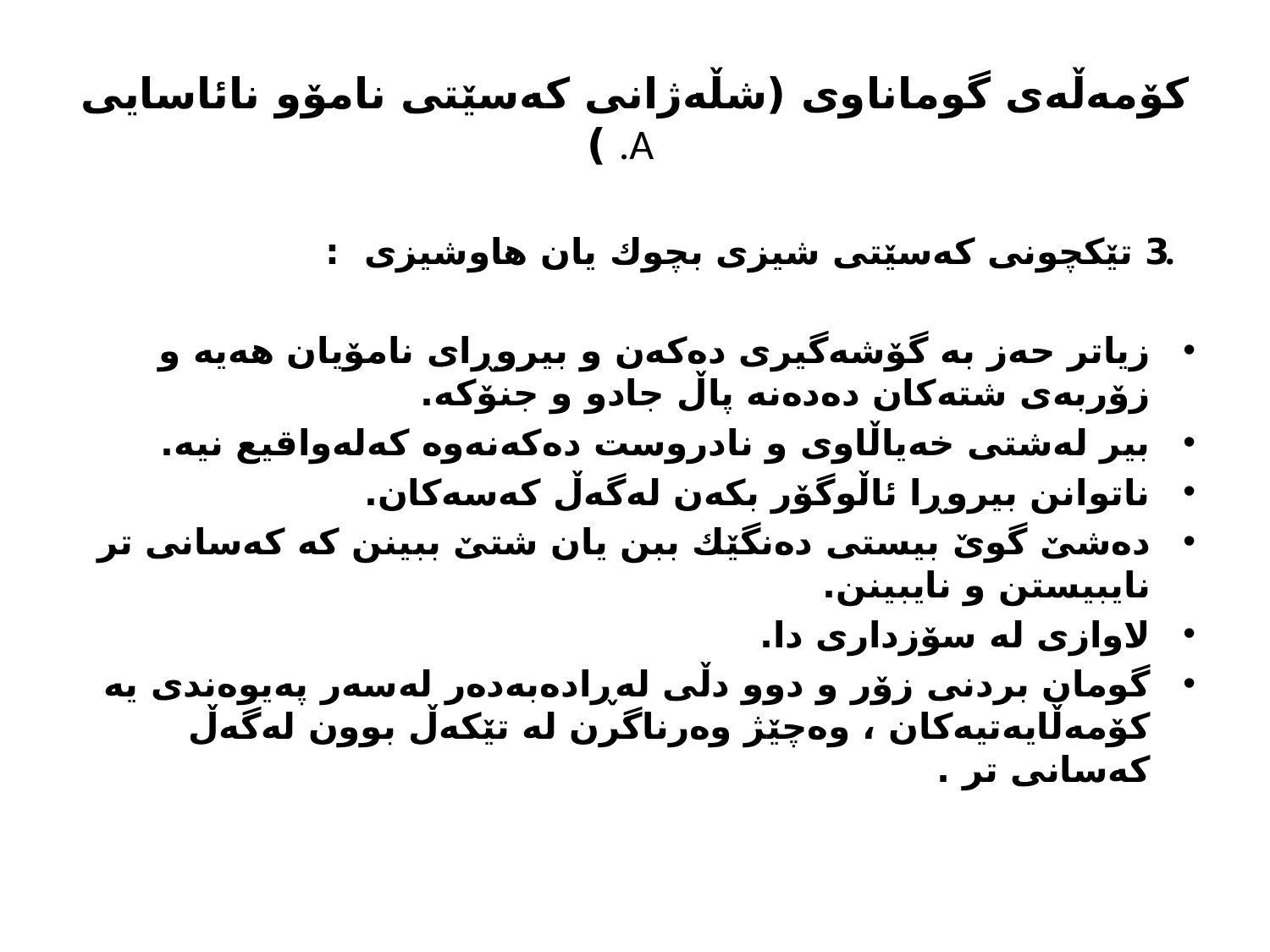

# كۆمه‌ڵه‌ی گوماناوی (شڵه‌ژانی كه‌سێتی نامۆو نائاسایی ) .A
  .3 تێكچونی كه‌سێتی شیزی بچوك یان هاوشیزی  :

زیاتر حه‌ز به‌ گۆشه‌گیری ده‌كه‌ن و بیروڕای نامۆیان هه‌یه‌ و زۆربه‌ی شته‌كان ده‌ده‌نه‌‌ پاڵ جادو و جنۆكه‌.
بیر له‌شتی خه‌یاڵاوی و نادروست ده‌كه‌نه‌وه‌ كه‌له‌واقیع نیه‌.
ناتوانن بیروڕا ئاڵوگۆر بكه‌ن له‌گه‌ڵ كه‌سه‌كان.
ده‌شێ گوێ بیستی ده‌نگێك ببن یان شتێ ببینن كه‌ كه‌سانی تر نایبیستن و نایبینن.
لاوازی له‌ سۆزداری دا.
گومان بردنی زۆر و دوو دڵی له‌ڕاده‌به‌ده‌ر له‌سه‌ر په‌یوه‌ندی یه‌ كۆمه‌ڵایه‌تیه‌كان ، وه‌چێژ وه‌رناگرن له‌ تێكه‌ڵ بوون له‌گه‌ڵ كه‌سانی تر .